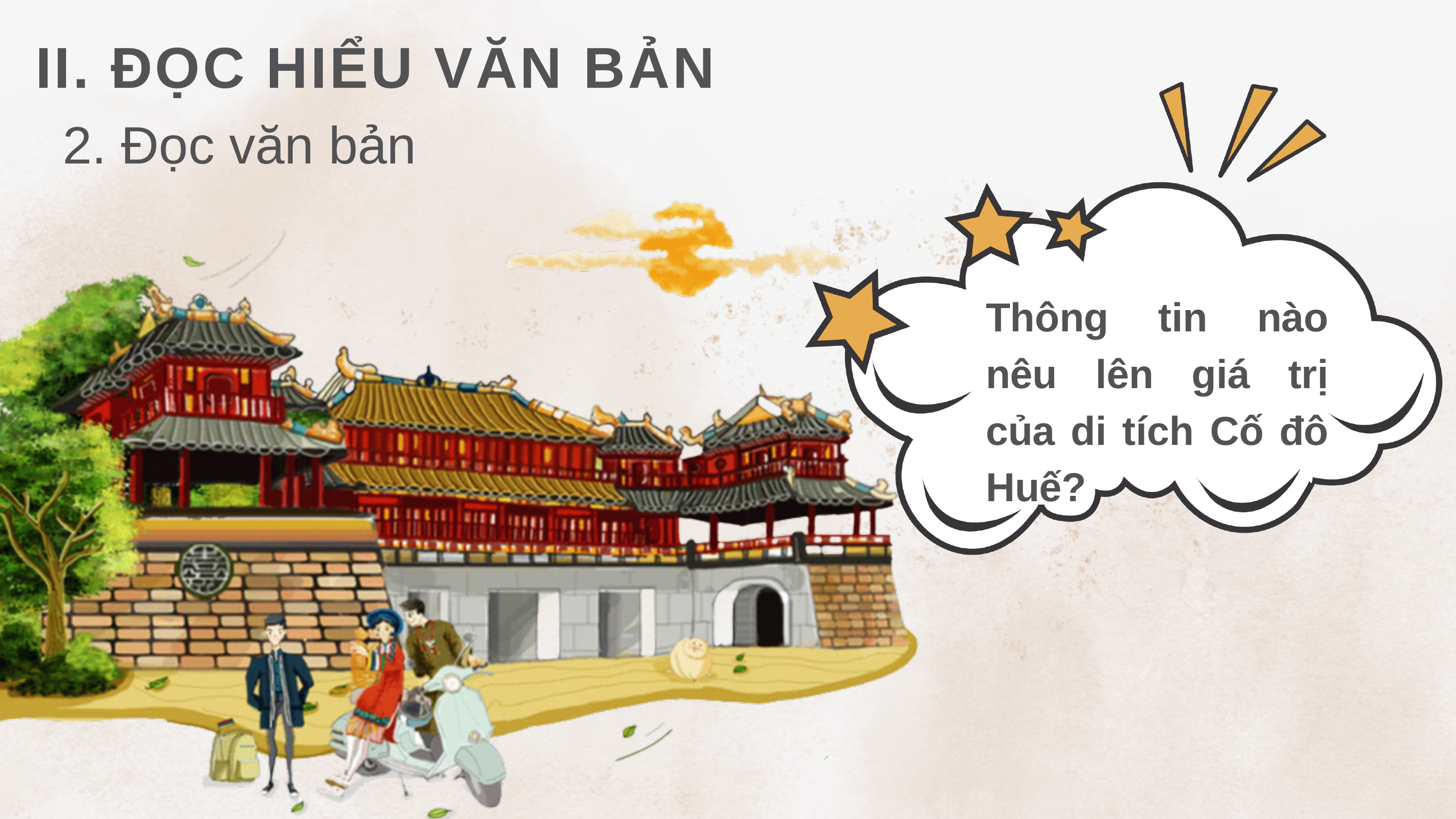

II. ĐỌC HIỂU VĂN BẢN

2. Đọc văn bản
Thông tin nào nêu lên giá trị của di tích Cố đô Huế?